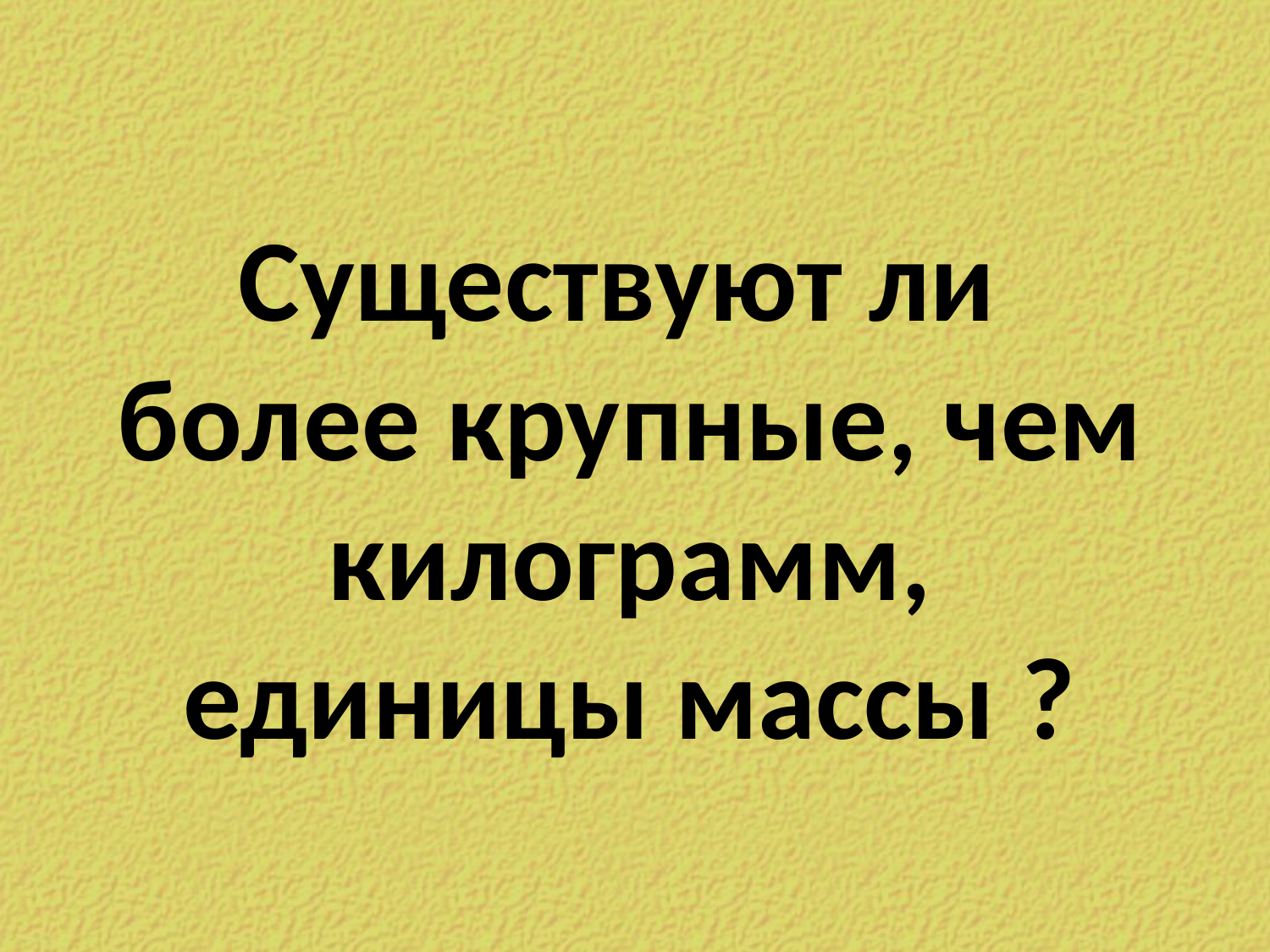

Существуют ли  более крупные, чем килограмм, единицы массы ?